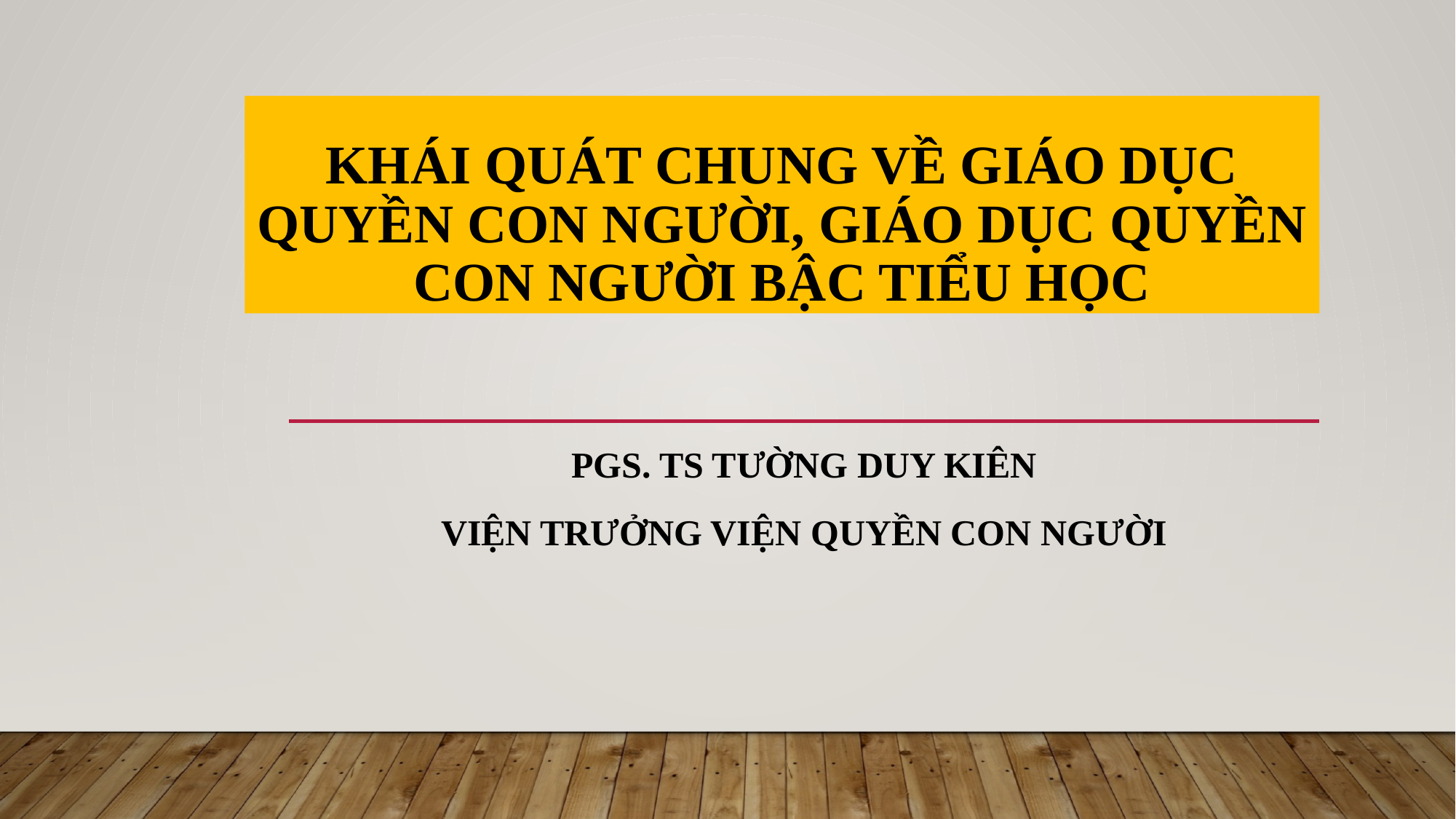

# KHÁI QUÁT CHUNG VỀ GIÁO DỤC QUYỀN CON NGƯỜI, GIÁO DỤC QUYỀN CON NGƯỜI BẬC TIỂU HỌC
PGS. TS TƯỜNG DUY KIÊN
VIỆN TRƯỞNG VIỆN QUYỀN CON NGƯỜI